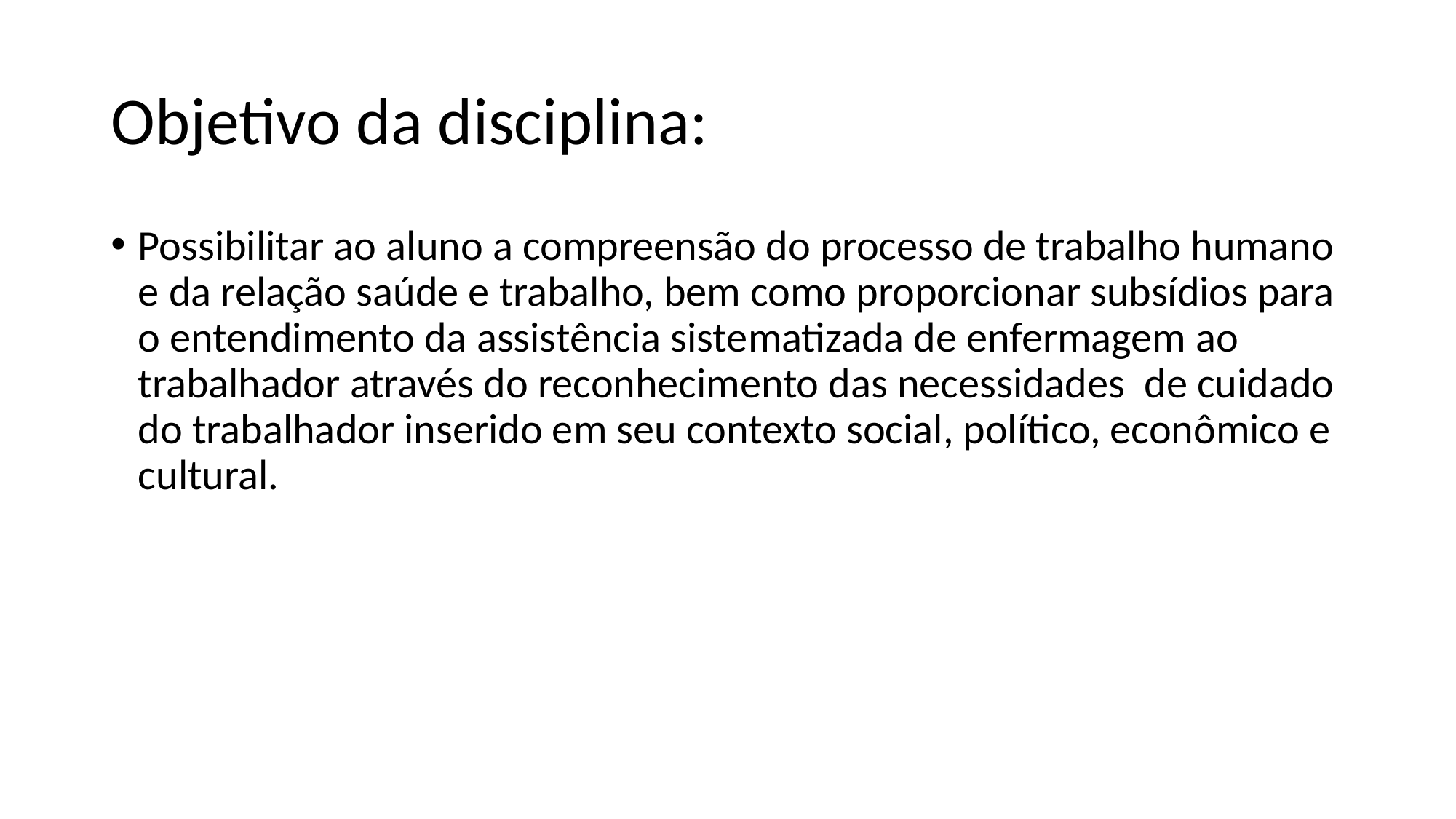

# Objetivo da disciplina:
Possibilitar ao aluno a compreensão do processo de trabalho humano e da relação saúde e trabalho, bem como proporcionar subsídios para o entendimento da assistência sistematizada de enfermagem ao trabalhador através do reconhecimento das necessidades  de cuidado do trabalhador inserido em seu contexto social, político, econômico e cultural.